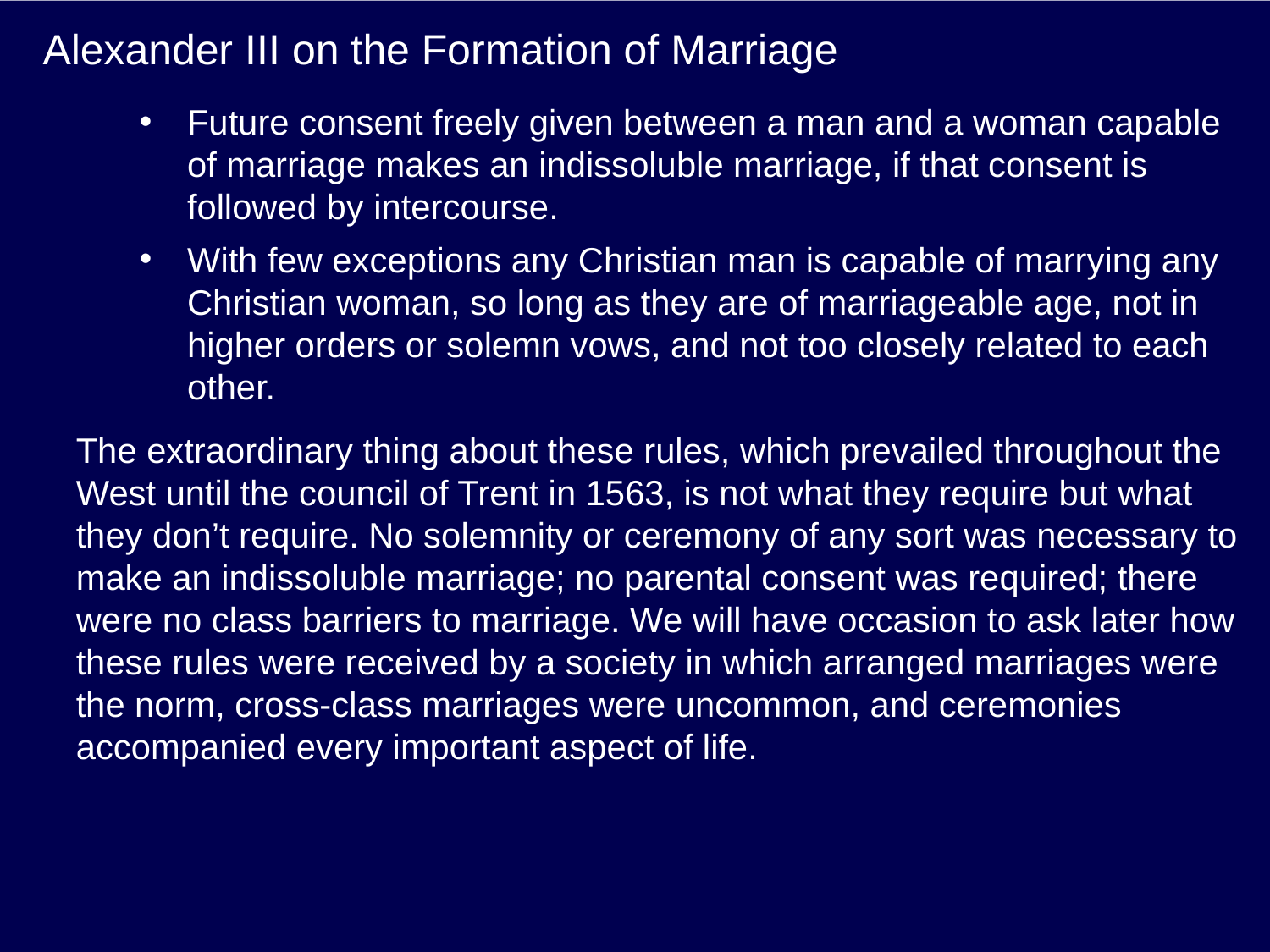

# Alexander III on the Formation of Marriage
Future consent freely given between a man and a woman capable of marriage makes an indissoluble marriage, if that consent is followed by intercourse.

With few exceptions any Christian man is capable of marrying any Christian woman, so long as they are of marriageable age, not in higher orders or solemn vows, and not too closely related to each other.

The extraordinary thing about these rules, which prevailed throughout the West until the council of Trent in 1563, is not what they require but what they don’t require. No solemnity or ceremony of any sort was necessary to make an indissoluble marriage; no parental consent was required; there were no class barriers to marriage. We will have occasion to ask later how these rules were received by a society in which arranged marriages were the norm, cross-class marriages were uncommon, and ceremonies accompanied every important aspect of life.